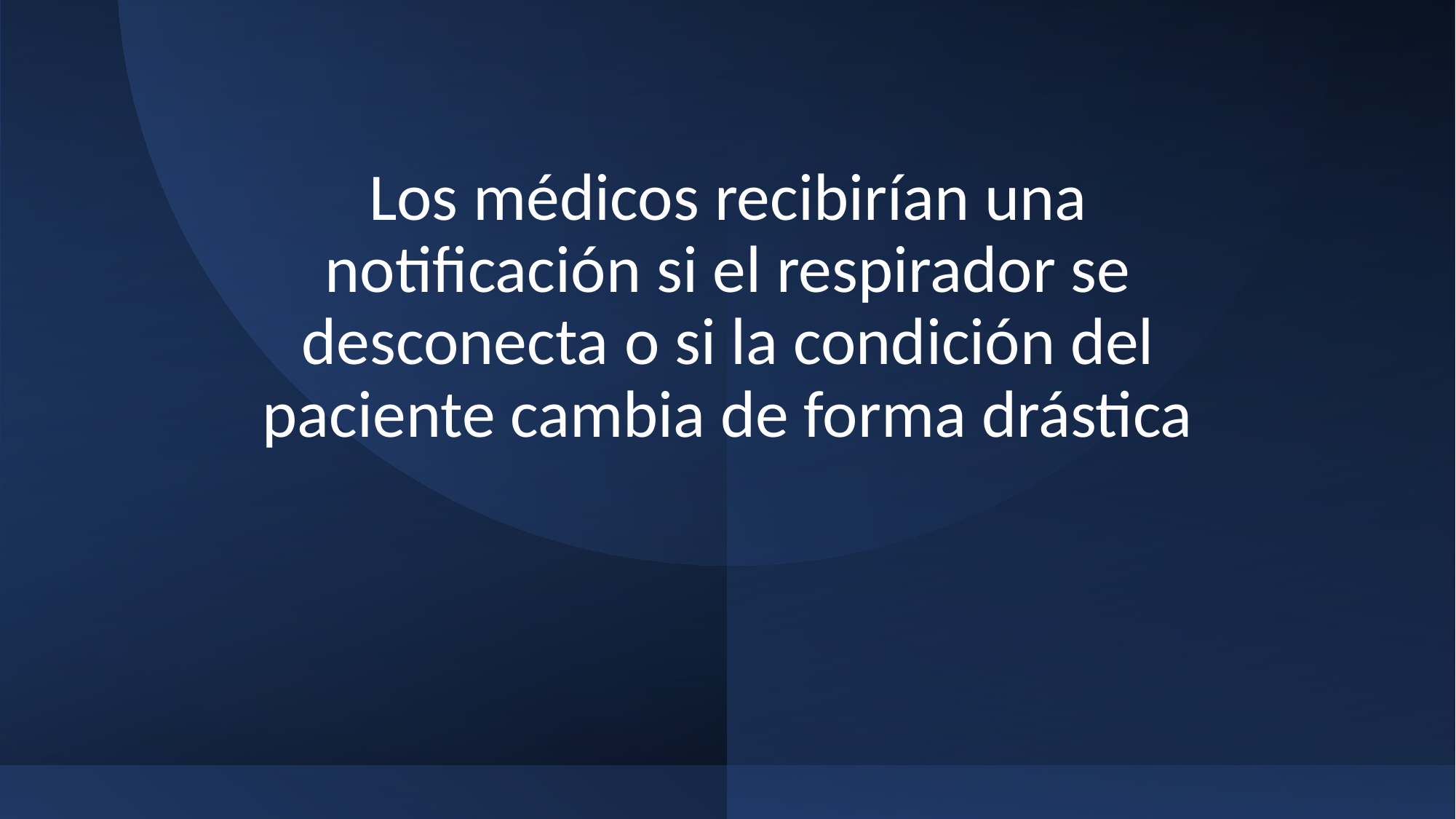

# Los médicos recibirían una notificación si el respirador se desconecta o si la condición del paciente cambia de forma drástica